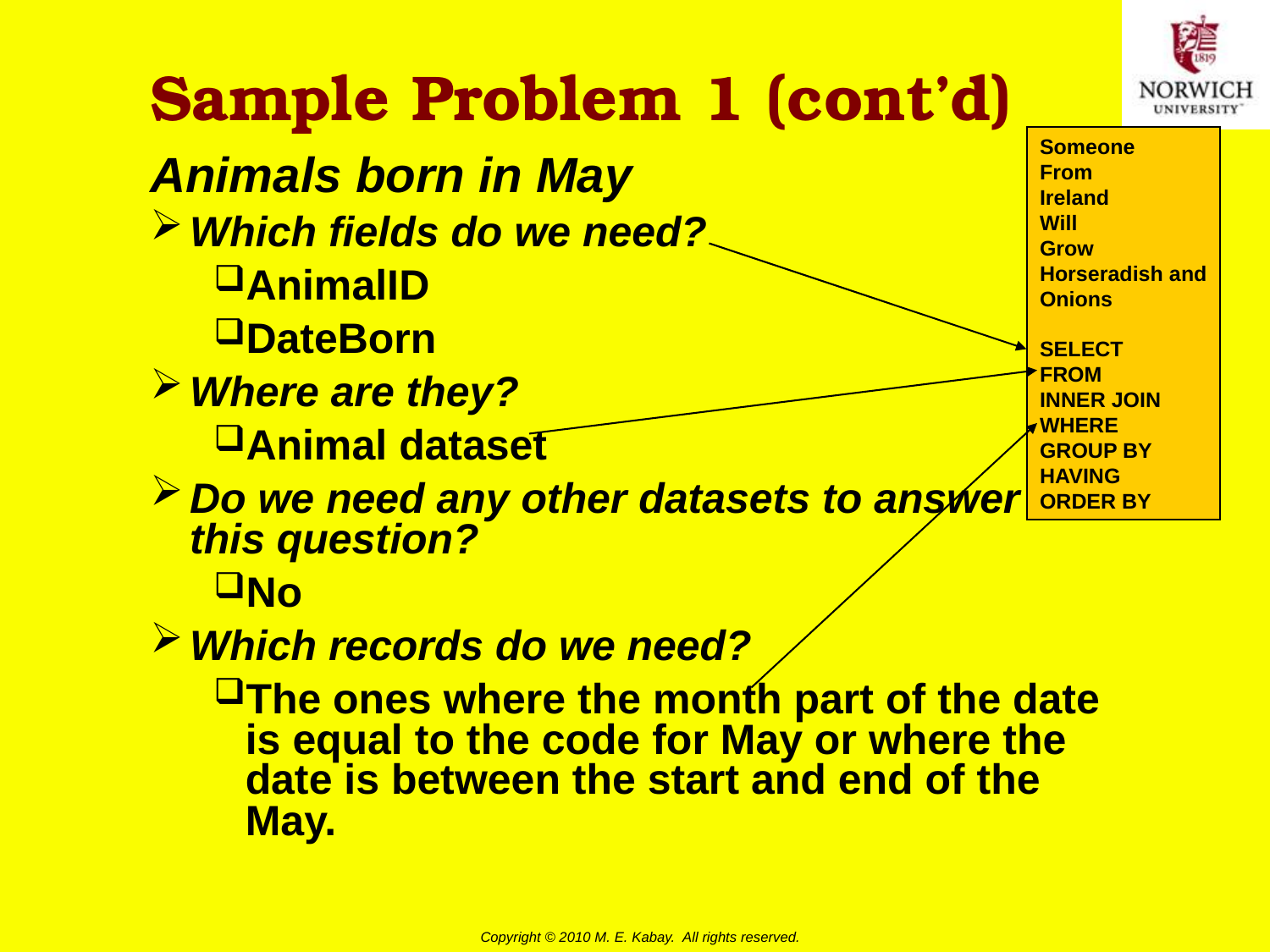

# Sample Problem 1 (cont’d)
Someone
From
Ireland
Will
Grow
Horseradish and
Onions

SELECT
FROM
INNER JOIN
WHERE
GROUP BY
HAVING
ORDER BY
Animals born in May
Which fields do we need?
AnimalID
DateBorn
Where are they?
Animal dataset
Do we need any other datasets to answer
this question?
No
Which records do we need?
The ones where the month part of the date is equal to the code for May or where the date is between the start and end of the May.